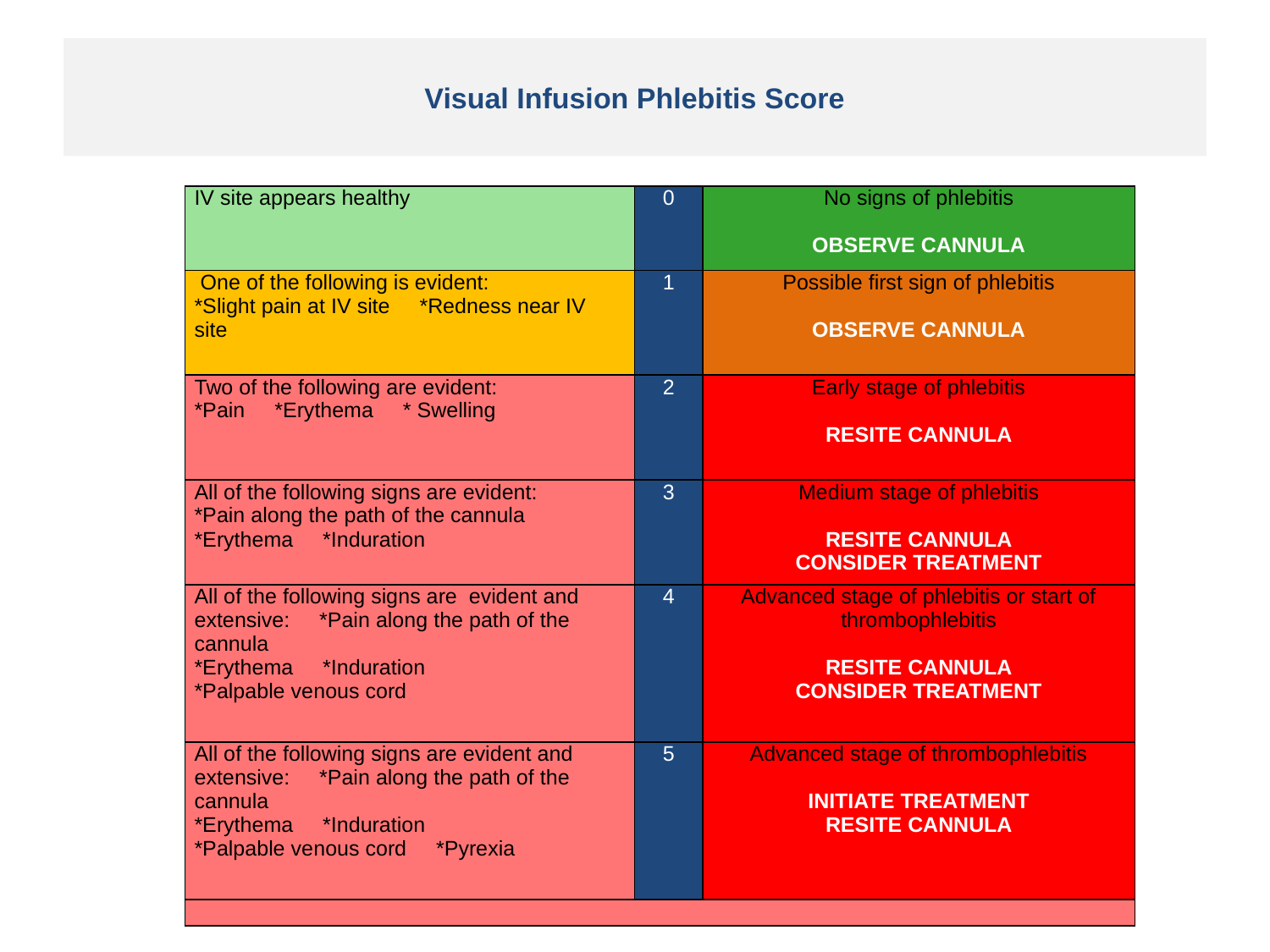

# Visual Infusion Phlebitis Score
| IV site appears healthy | 0 | No signs of phlebitis   OBSERVE CANNULA |
| --- | --- | --- |
| One of the following is evident: \*Slight pain at IV site \*Redness near IV site | 1 | Possible first sign of phlebitis   OBSERVE CANNULA |
| Two of the following are evident: \*Pain \*Erythema \* Swelling | 2 | Early stage of phlebitis   RESITE CANNULA |
| All of the following signs are evident: \*Pain along the path of the cannula \*Erythema \*Induration | 3 | Medium stage of phlebitis   RESITE CANNULA CONSIDER TREATMENT |
| All of the following signs are evident and extensive: \*Pain along the path of the cannula \*Erythema \*Induration \*Palpable venous cord | 4 | Advanced stage of phlebitis or start of thrombophlebitis   RESITE CANNULA CONSIDER TREATMENT |
| All of the following signs are evident and extensive: \*Pain along the path of the cannula \*Erythema \*Induration \*Palpable venous cord \*Pyrexia | 5 | Advanced stage of thrombophlebitis   INITIATE TREATMENT RESITE CANNULA |
|  |  |  |